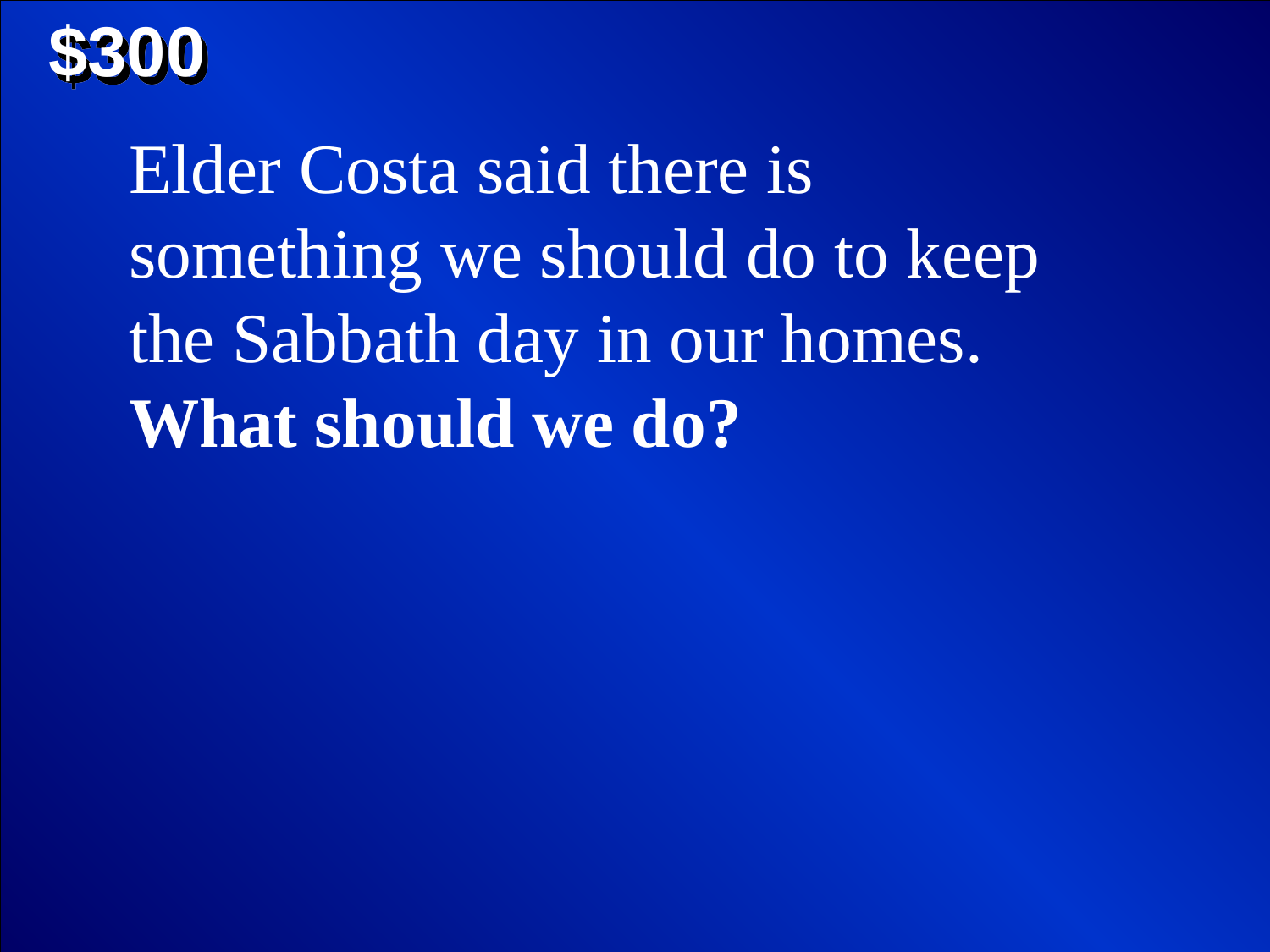

$300
Elder Costa said there is something we should do to keep the Sabbath day in our homes.  What should we do?